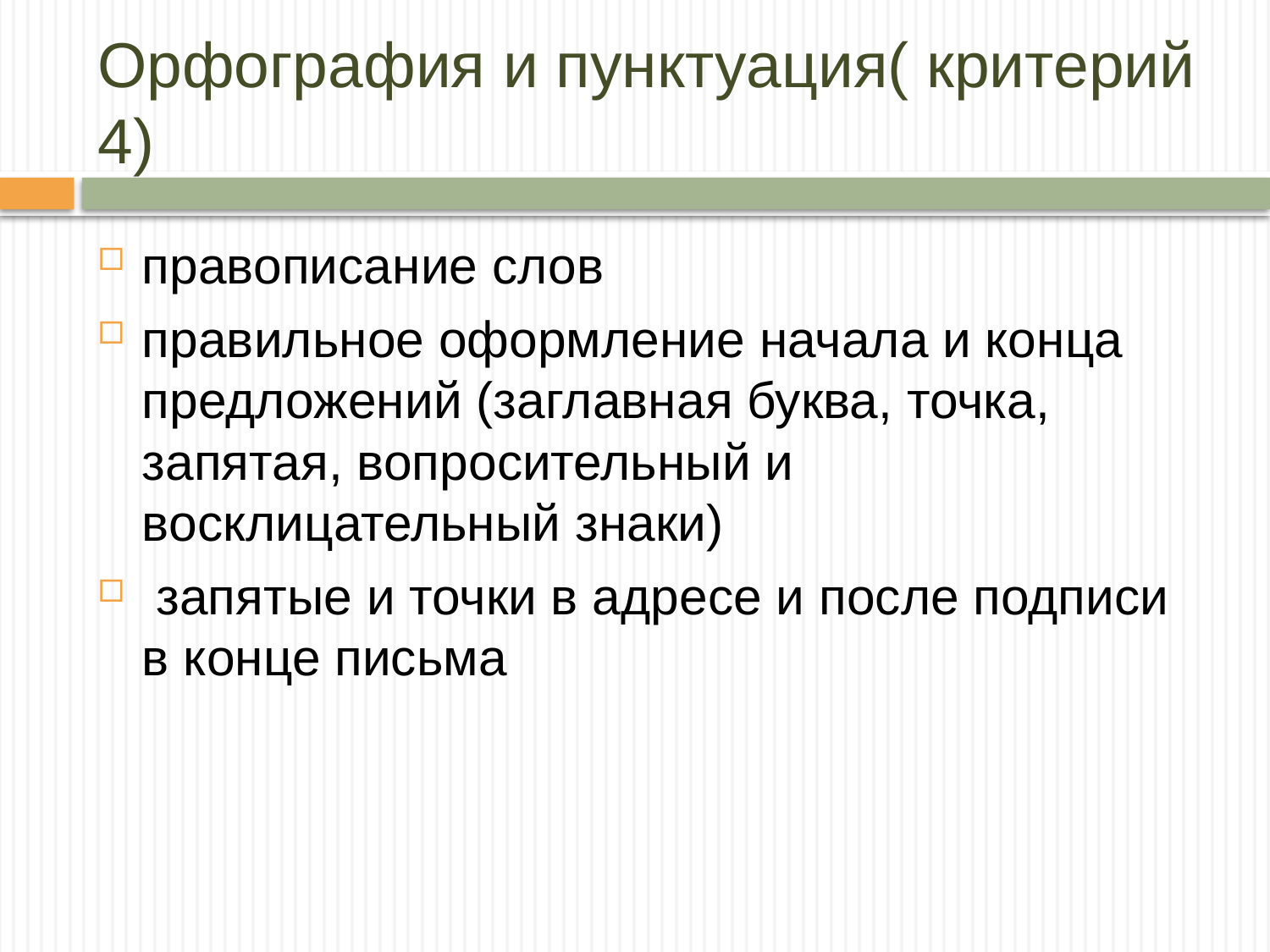

# Орфография и пунктуация( критерий 4)
правописание слов
правильное оформление начала и конца предложений (заглавная буква, точка, запятая, вопросительный и восклицательный знаки)
 запятые и точки в адресе и после подписи в конце письма